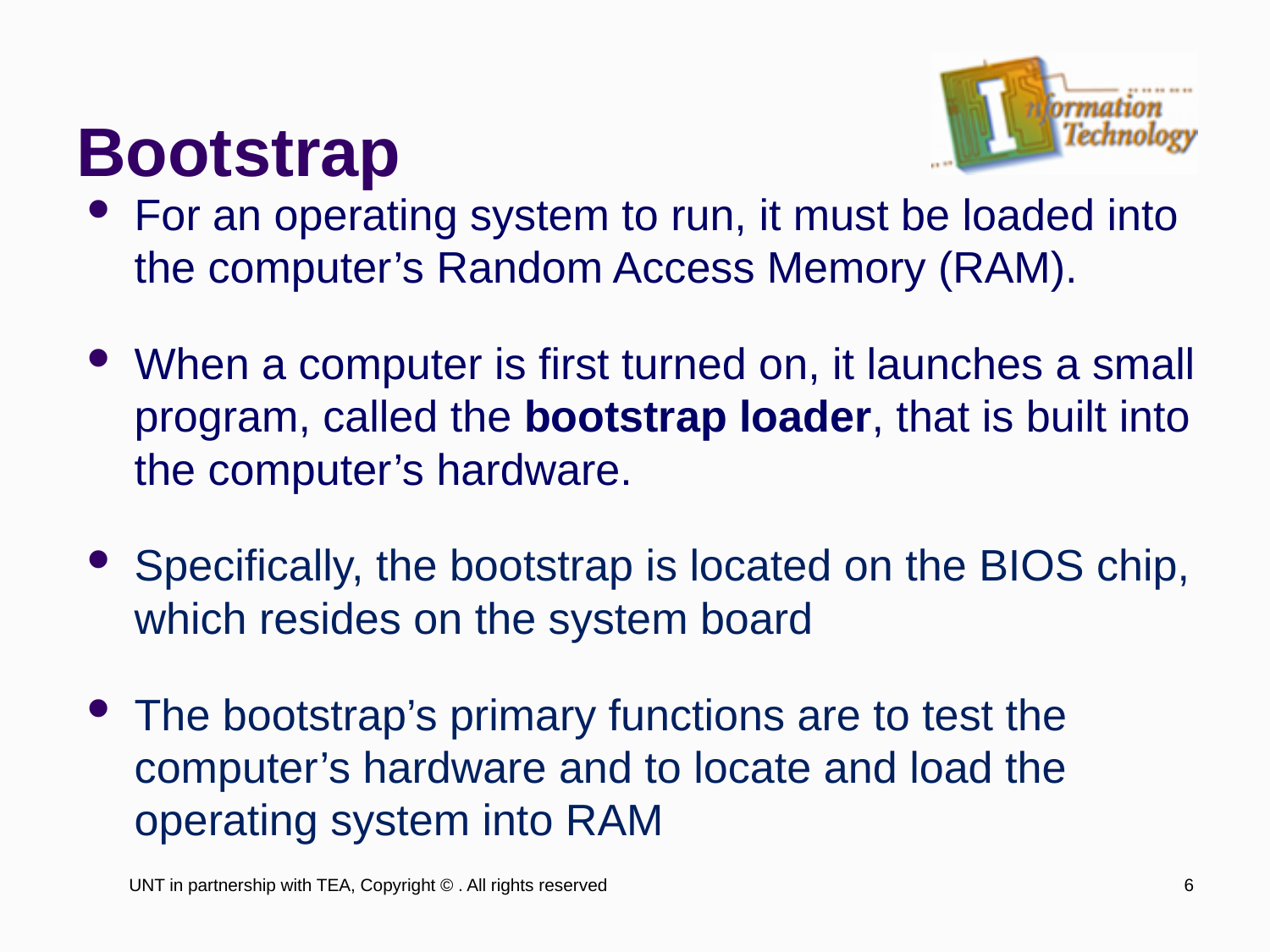

# Bootstrap
For an operating system to run, it must be loaded into the computer’s Random Access Memory (RAM).

When a computer is first turned on, it launches a small program, called the bootstrap loader, that is built into the computer’s hardware.

Specifically, the bootstrap is located on the BIOS chip, which resides on the system board

The bootstrap’s primary functions are to test the computer’s hardware and to locate and load the operating system into RAM
UNT in partnership with TEA, Copyright © . All rights reserved
6